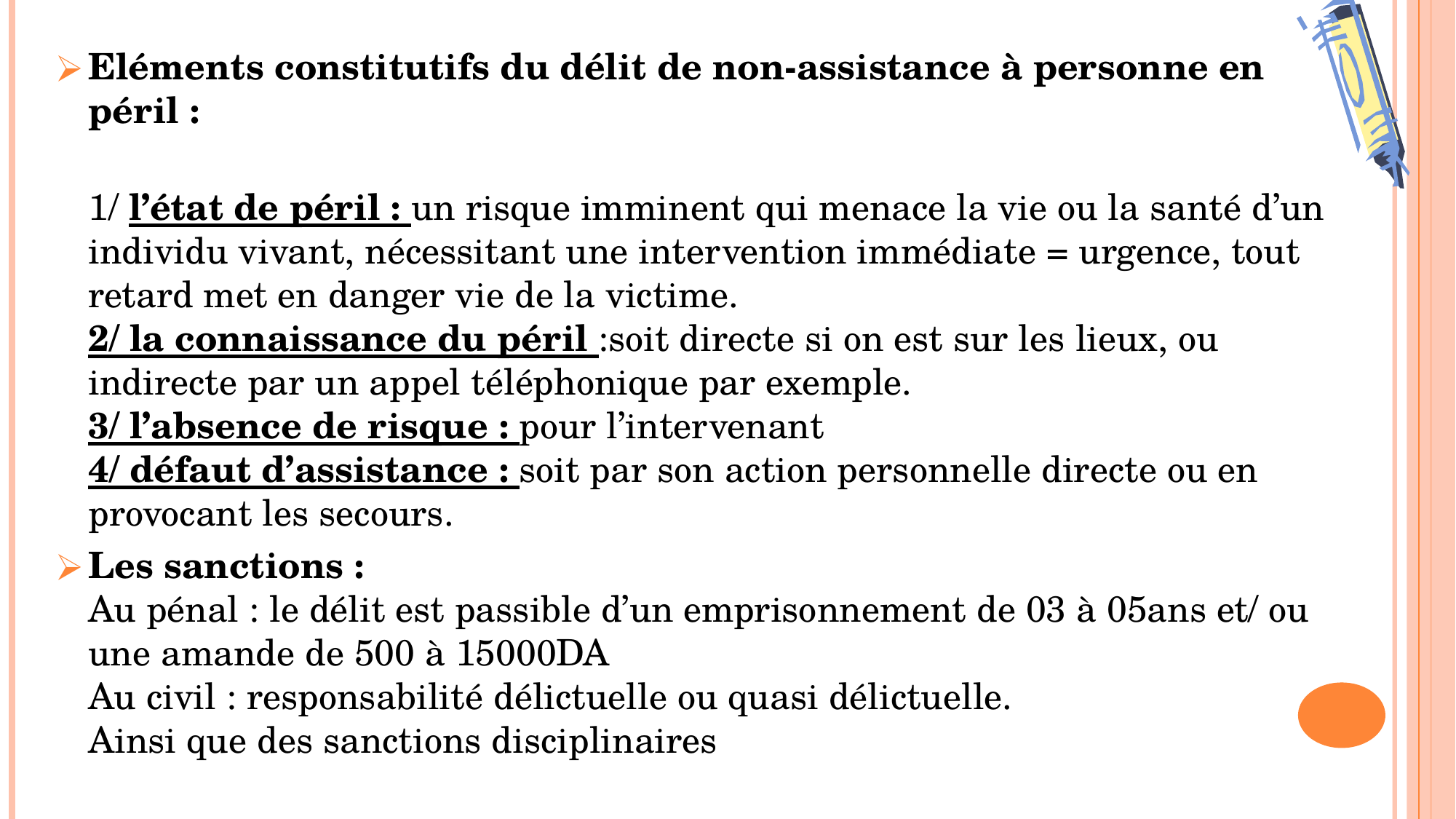

Eléments constitutifs du délit de non-assistance à personne en péril :
1/ l’état de péril : un risque imminent qui menace la vie ou la santé d’un individu vivant, nécessitant une intervention immédiate = urgence, tout retard met en danger vie de la victime.
2/ la connaissance du péril :soit directe si on est sur les lieux, ou indirecte par un appel téléphonique par exemple.
3/ l’absence de risque : pour l’intervenant
4/ défaut d’assistance : soit par son action personnelle directe ou en provocant les secours.
Les sanctions :
Au pénal : le délit est passible d’un emprisonnement de 03 à 05ans et/ ou une amande de 500 à 15000DA
Au civil : responsabilité délictuelle ou quasi délictuelle.
Ainsi que des sanctions disciplinaires